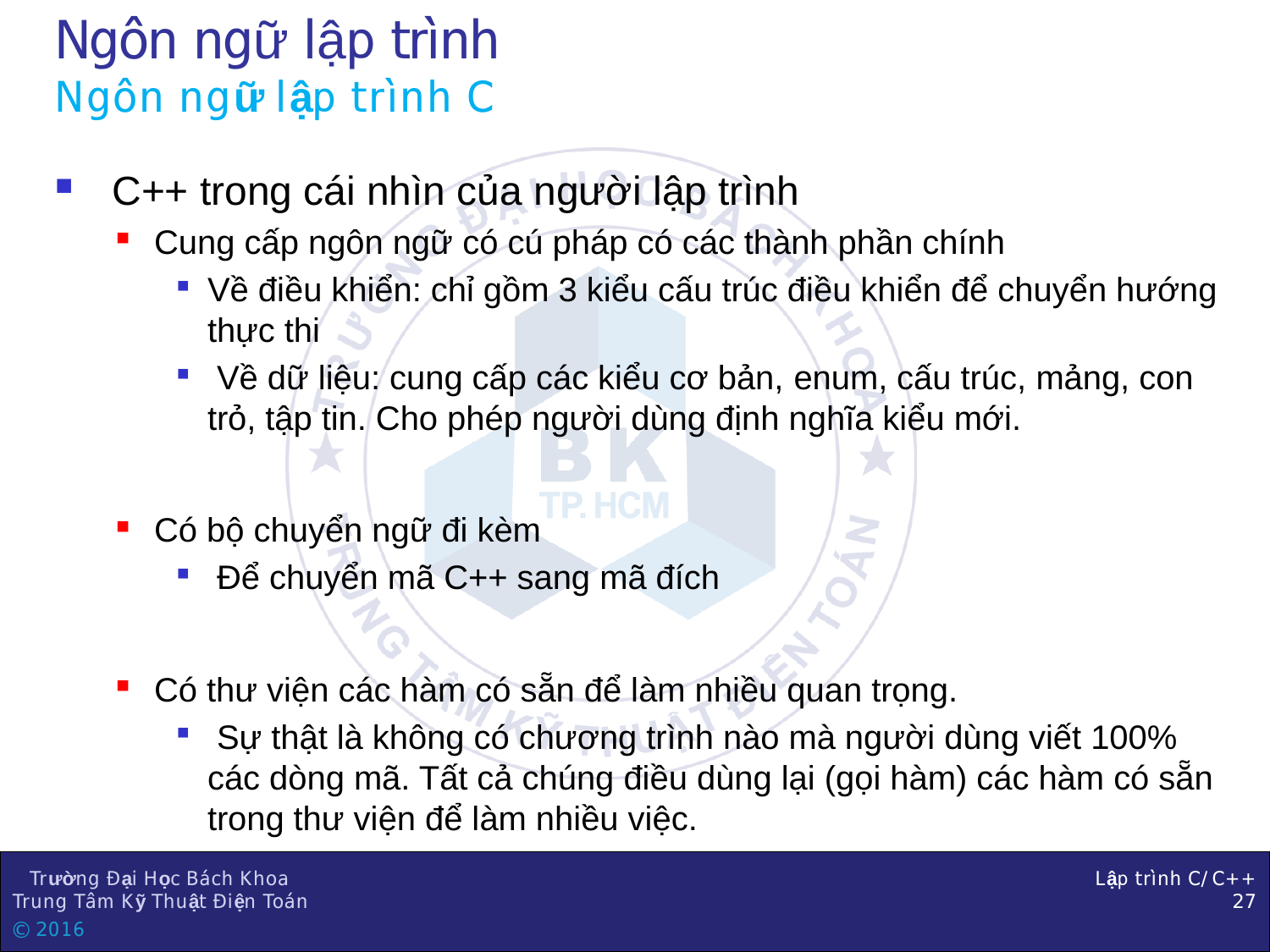

# Ngôn ngữ lập trình Ngôn ngữ lập trình C
 C++ trong cái nhìn của người lập trình
Cung cấp ngôn ngữ có cú pháp có các thành phần chính
Về điều khiển: chỉ gồm 3 kiểu cấu trúc điều khiển để chuyển hướng thực thi
 Về dữ liệu: cung cấp các kiểu cơ bản, enum, cấu trúc, mảng, con trỏ, tập tin. Cho phép người dùng định nghĩa kiểu mới.

Có bộ chuyển ngữ đi kèm
 Để chuyển mã C++ sang mã đích

Có thư viện các hàm có sẵn để làm nhiều quan trọng.
 Sự thật là không có chương trình nào mà người dùng viết 100% các dòng mã. Tất cả chúng điều dùng lại (gọi hàm) các hàm có sẵn trong thư viện để làm nhiều việc.